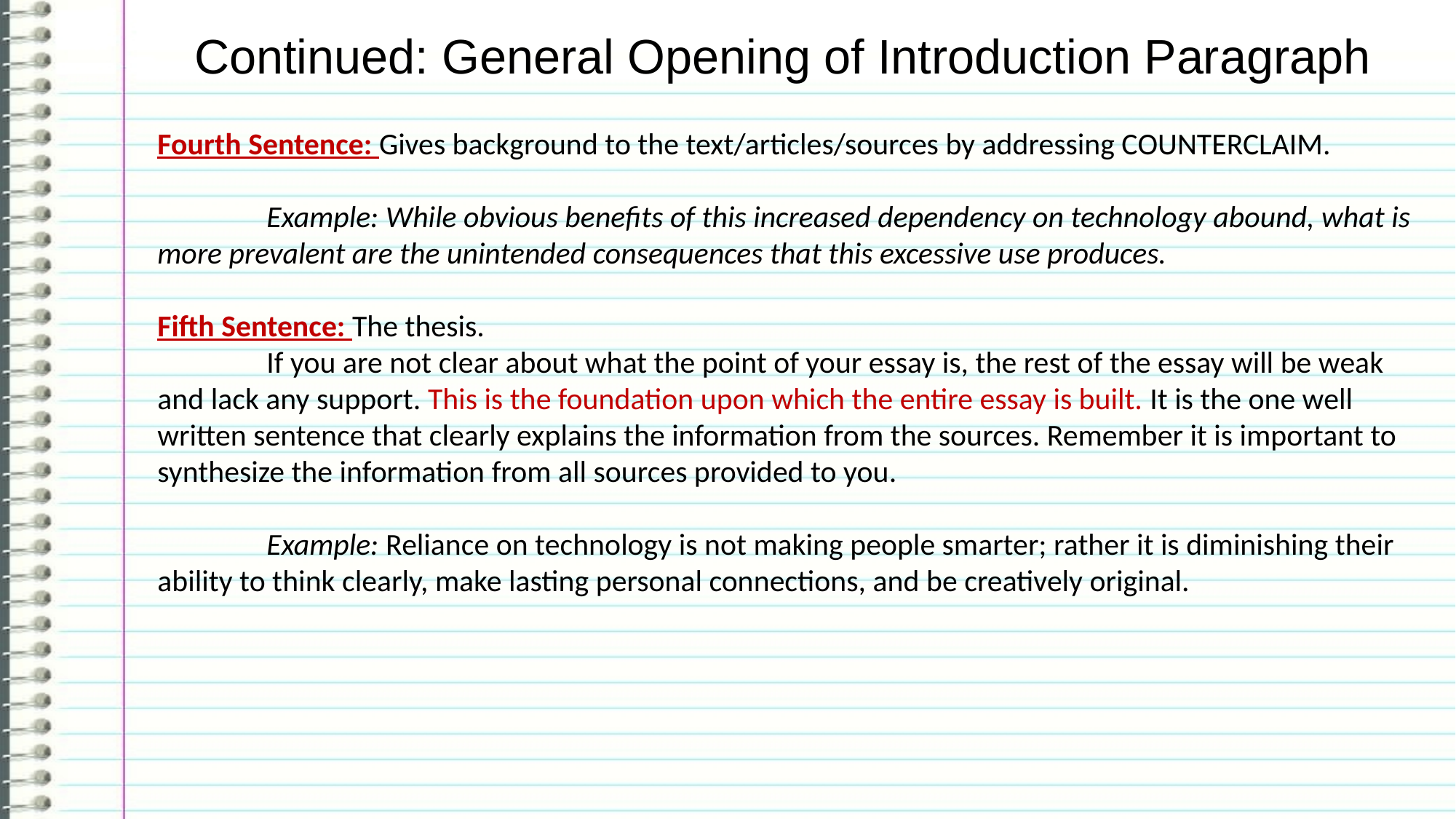

Continued: General Opening of Introduction Paragraph

Fourth Sentence: Gives background to the text/articles/sources by addressing COUNTERCLAIM.

	Example: While obvious benefits of this increased dependency on technology abound, what is more prevalent are the unintended consequences that this excessive use produces.

Fifth Sentence: The thesis.
	If you are not clear about what the point of your essay is, the rest of the essay will be weak and lack any support. This is the foundation upon which the entire essay is built. It is the one well written sentence that clearly explains the information from the sources. Remember it is important to synthesize the information from all sources provided to you.

	Example: Reliance on technology is not making people smarter; rather it is diminishing their ability to think clearly, make lasting personal connections, and be creatively original.